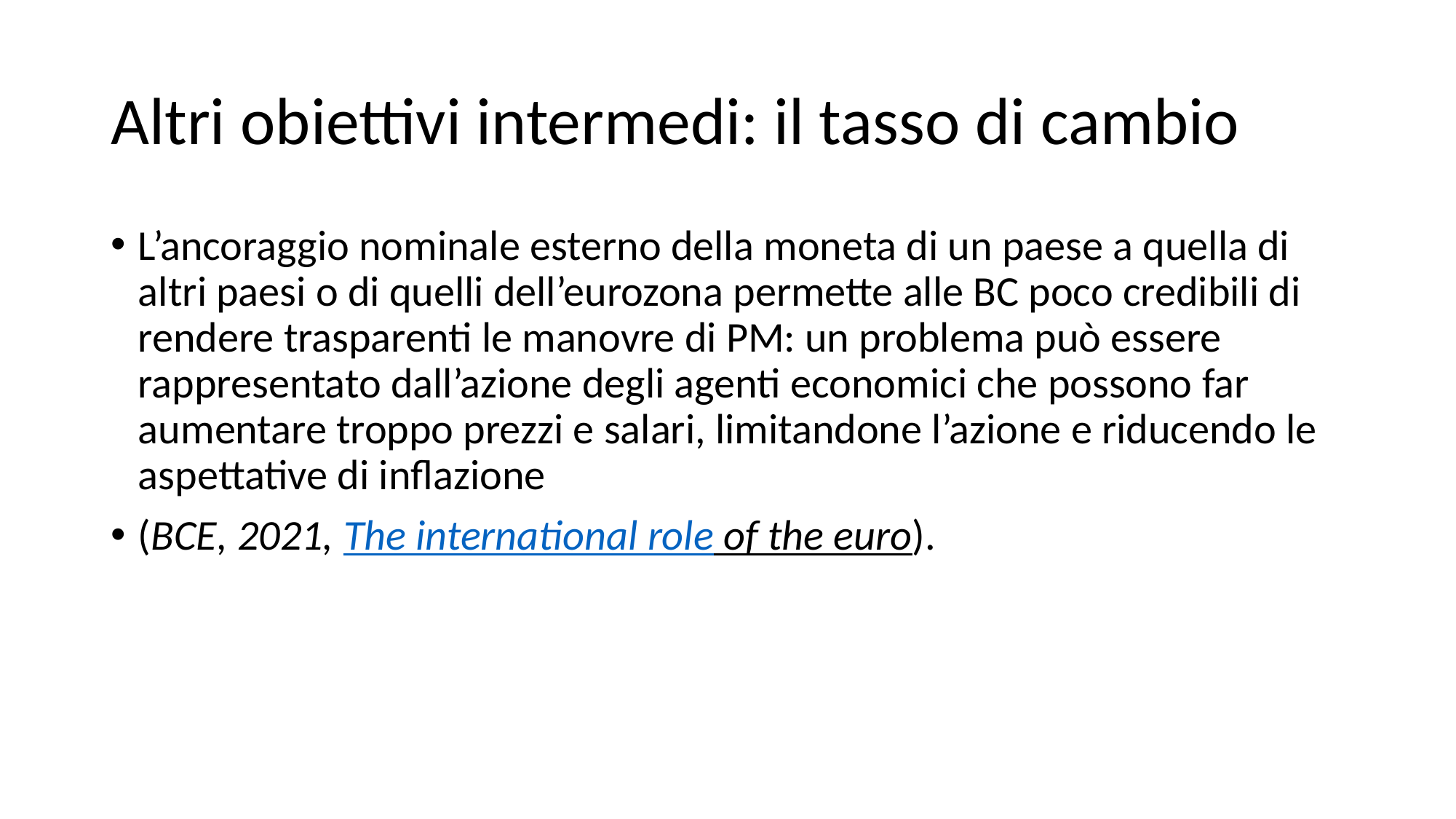

# Altri obiettivi intermedi: il tasso di cambio
L’ancoraggio nominale esterno della moneta di un paese a quella di altri paesi o di quelli dell’eurozona permette alle BC poco credibili di rendere trasparenti le manovre di PM: un problema può essere rappresentato dall’azione degli agenti economici che possono far aumentare troppo prezzi e salari, limitandone l’azione e riducendo le aspettative di inflazione
(BCE, 2021, The international role of the euro).